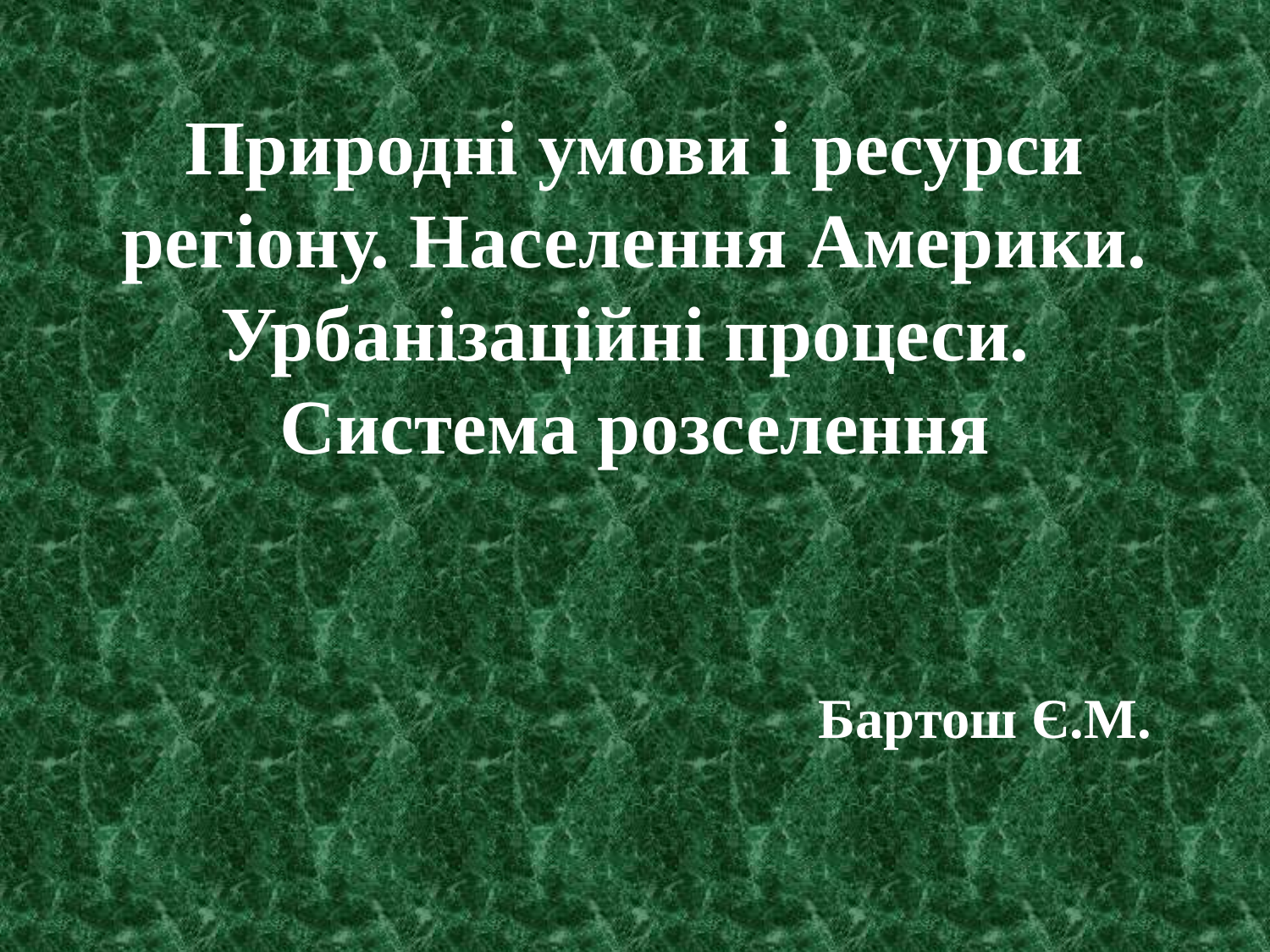

# Природні умови і ресурси регіону. Населення Америки. Урбанізаційні процеси.  Система розселення
Бартош Є.М.